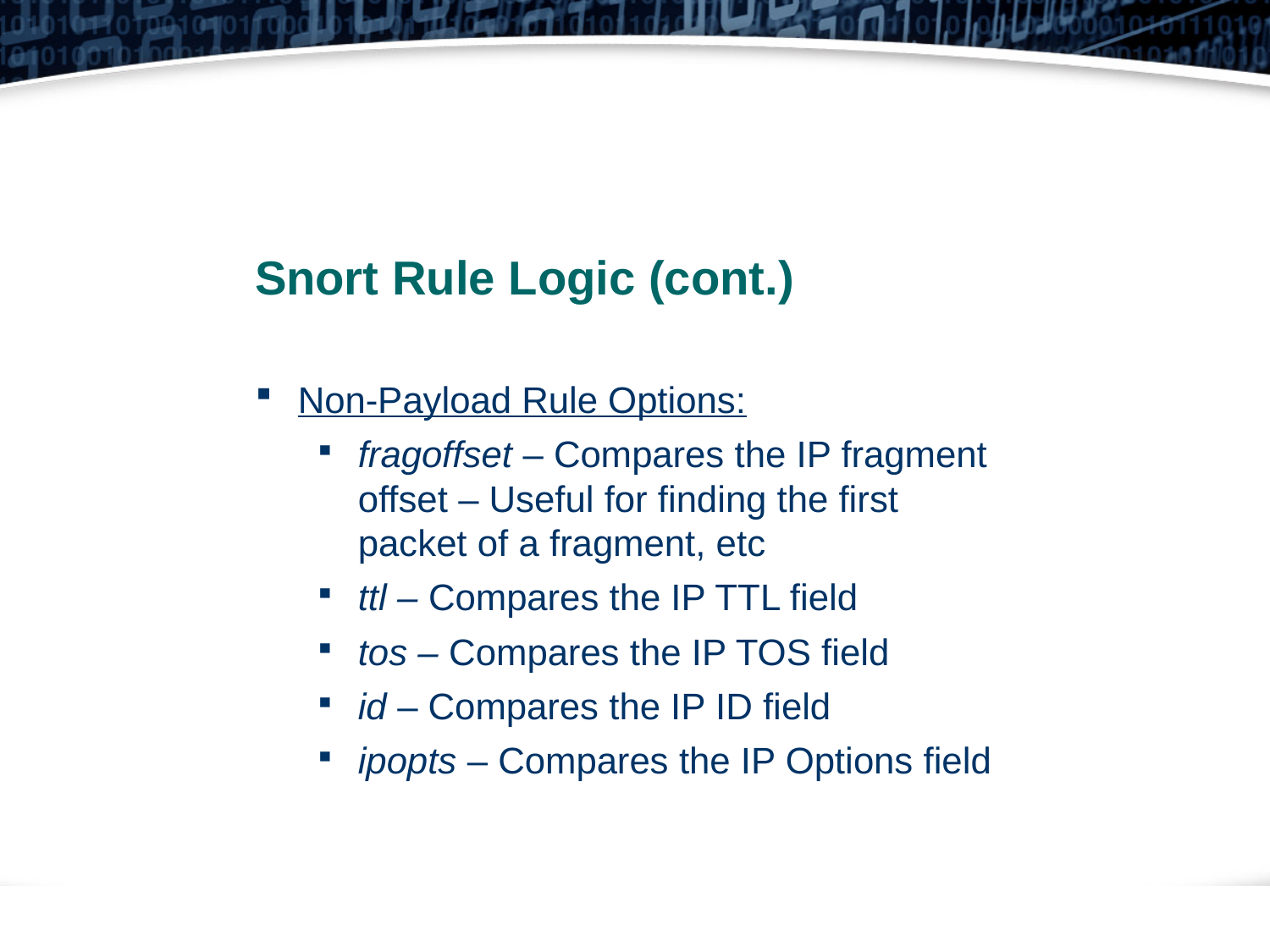

Snort Rule Logic (cont.)
Non-Payload Rule Options:
fragoffset – Compares the IP fragment offset – Useful for finding the first packet of a fragment, etc
ttl – Compares the IP TTL field
tos – Compares the IP TOS field
id – Compares the IP ID field
ipopts – Compares the IP Options field
28